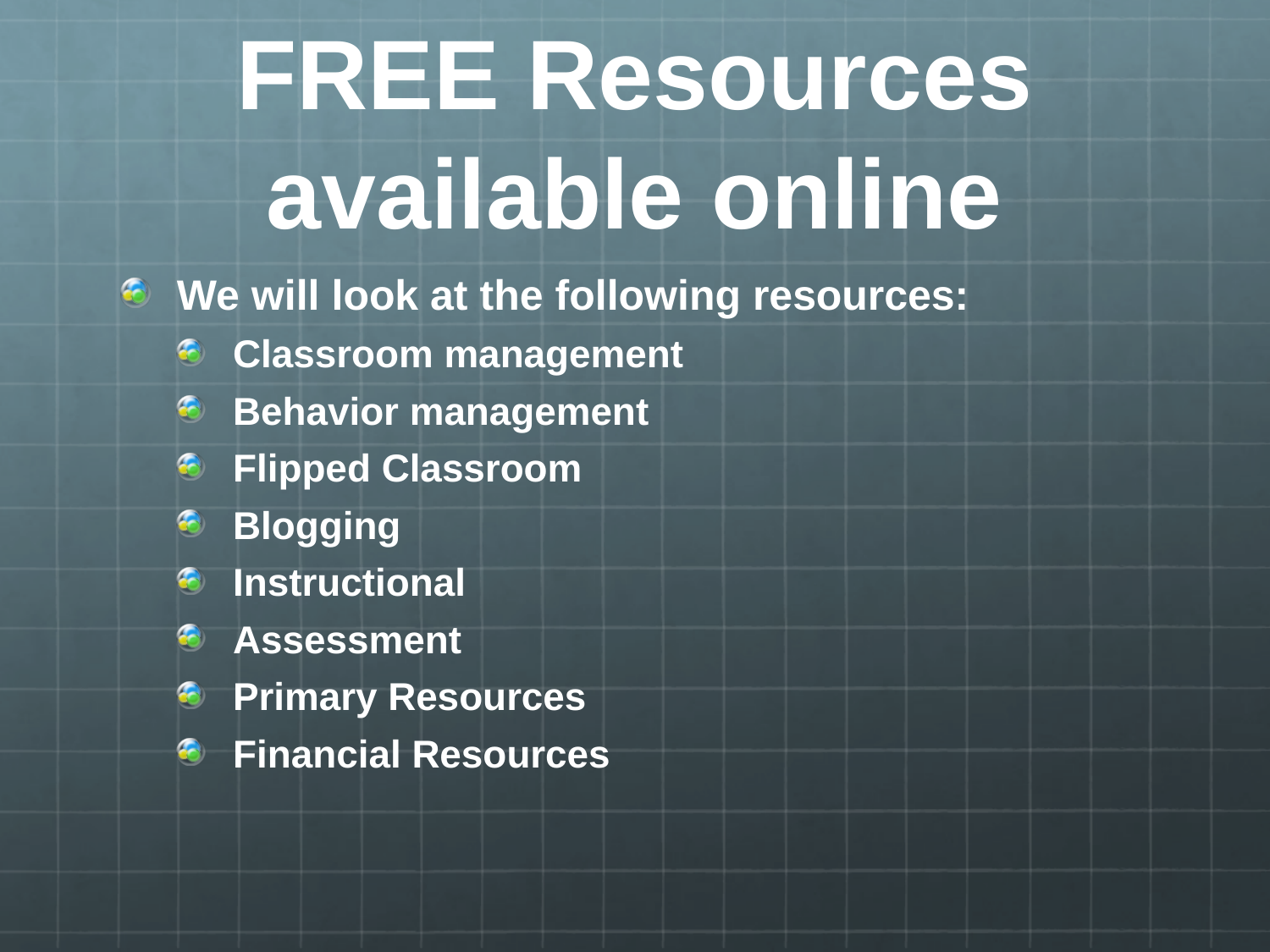

# FREE Resources available online
We will look at the following resources:
Classroom management
Behavior management
Flipped Classroom
Blogging
Instructional
Assessment
Primary Resources
Financial Resources